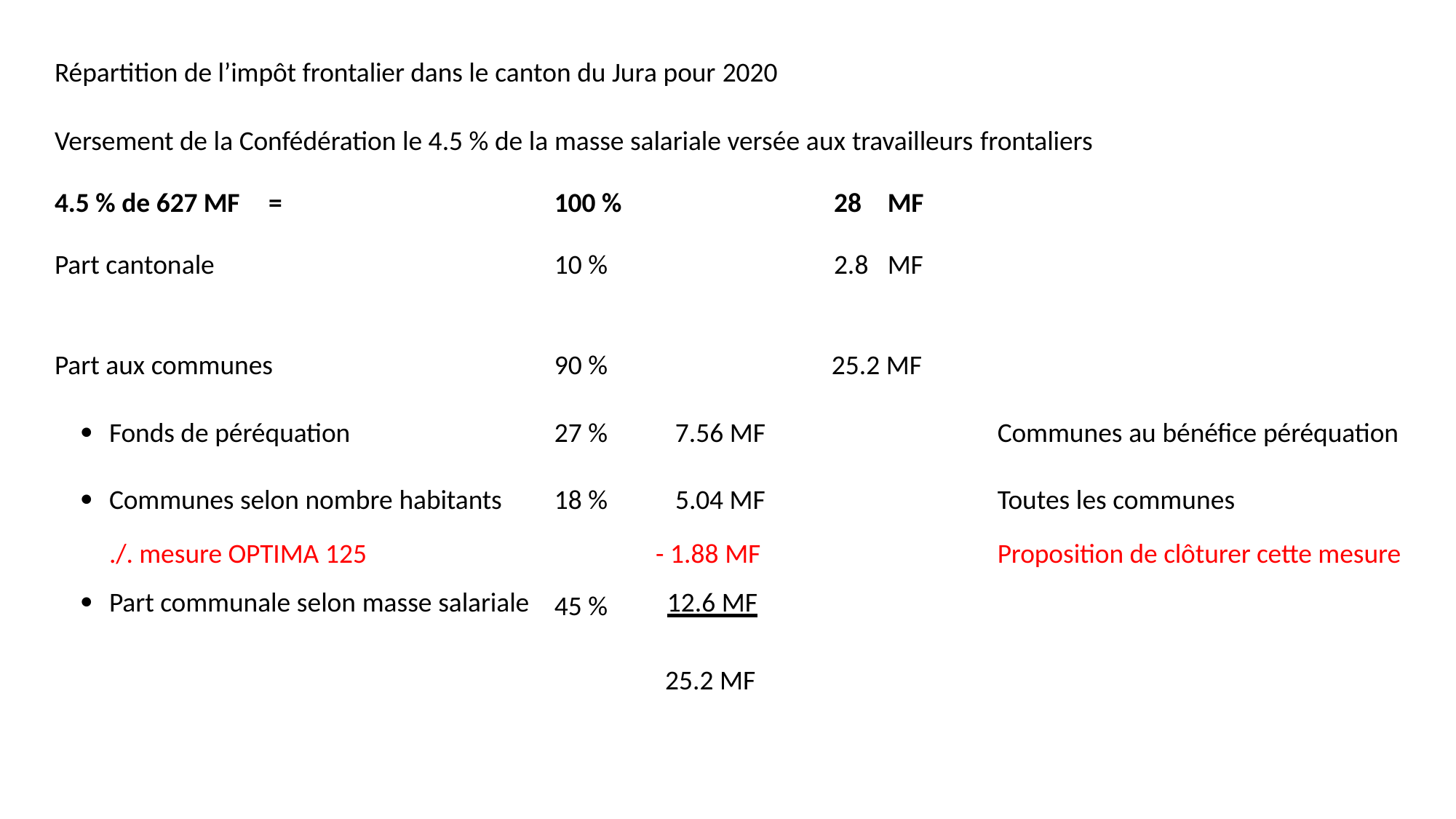

Répartition de l’impôt frontalier dans le canton du Jura pour 2020

Versement de la Confédération le 4.5 % de la masse salariale versée aux travailleurs frontaliers
| 4.5 % de 627 MF | = | 100 % | 28 |  | MF |  |
| --- | --- | --- | --- | --- | --- | --- |
| Part cantonale |  | 10 % | 2.8 |  | MF |  |
| Part aux communes |  | 90 % |  | 25.2 MF |  |  |
| Fonds de péréquation |  | 27 % | 7.56 MF |  |  | Communes au bénéfice péréquation |
| Communes selon nombre habitants |  | 18 % | 5.04 MF |  |  | Toutes les communes |
| ./. mesure OPTIMA 125 Part communale selon masse salariale |  | 45 % | - 1.88 MF 12.6 MF |  |  | Proposition de clôturer cette mesure |
|  |  |  | 25.2 MF |  |  |  |